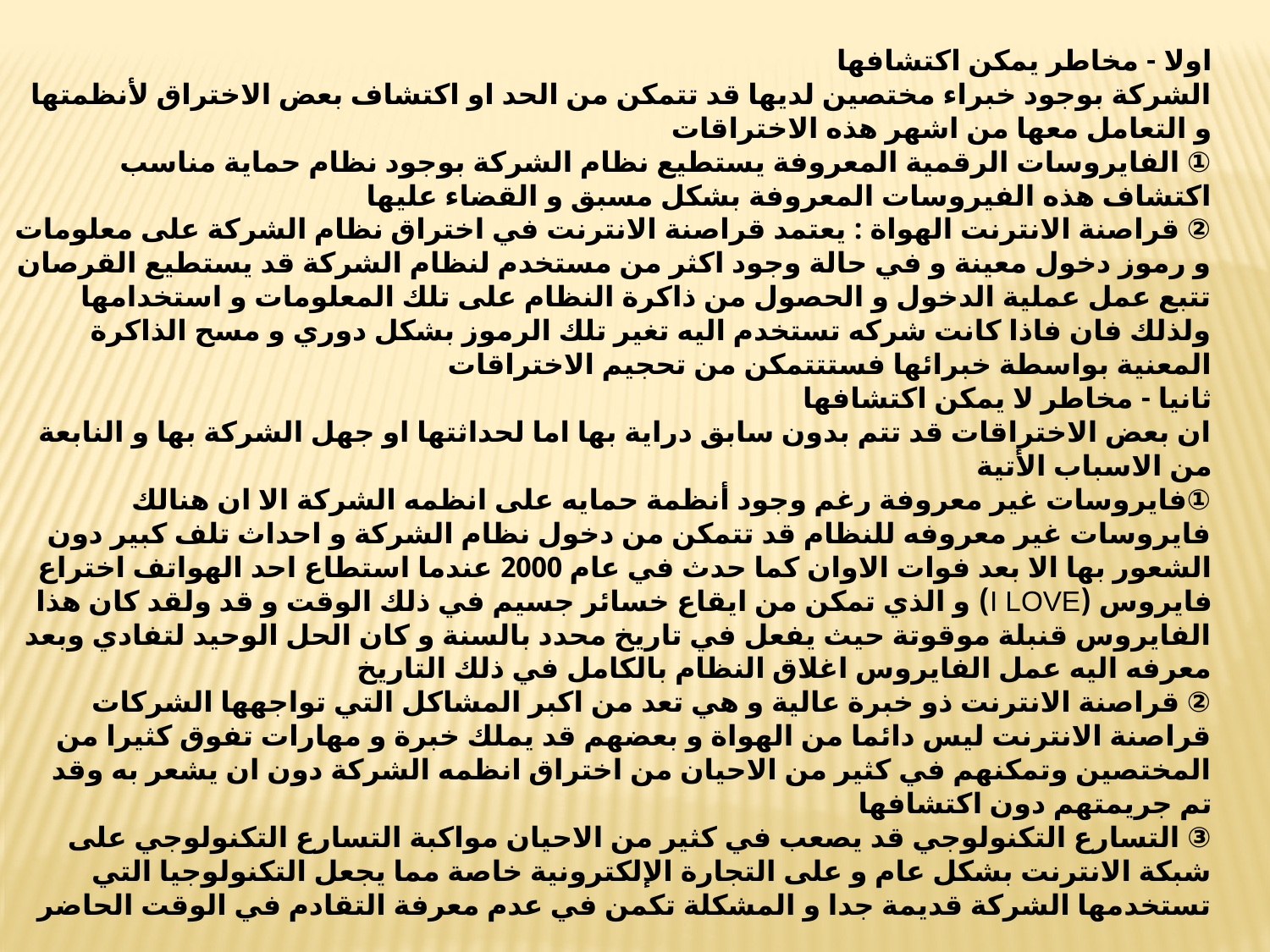

اولا - مخاطر يمكن اكتشافها
الشركة بوجود خبراء مختصين لديها قد تتمكن من الحد او اكتشاف بعض الاختراق لأنظمتها و التعامل معها من اشهر هذه الاختراقات
① الفايروسات الرقمية المعروفة يستطيع نظام الشركة بوجود نظام حماية مناسب اكتشاف هذه الفيروسات المعروفة بشكل مسبق و القضاء عليها
② قراصنة الانترنت الهواة : يعتمد قراصنة الانترنت في اختراق نظام الشركة على معلومات و رموز دخول معينة و في حالة وجود اكثر من مستخدم لنظام الشركة قد يستطيع القرصان تتبع عمل عملية الدخول و الحصول من ذاكرة النظام على تلك المعلومات و استخدامها ولذلك فان فاذا كانت شركه تستخدم اليه تغير تلك الرموز بشكل دوري و مسح الذاكرة المعنية بواسطة خبرائها فستتتمكن من تحجيم الاختراقات
ثانيا - مخاطر لا يمكن اكتشافها
ان بعض الاختراقات قد تتم بدون سابق دراية بها اما لحداثتها او جهل الشركة بها و النابعة من الاسباب الأتية
①فايروسات غير معروفة رغم وجود أنظمة حمايه على انظمه الشركة الا ان هنالك فايروسات غير معروفه للنظام قد تتمكن من دخول نظام الشركة و احداث تلف كبير دون الشعور بها الا بعد فوات الاوان كما حدث في عام 2000 عندما استطاع احد الهواتف اختراع فايروس (I LOVE) و الذي تمكن من ايقاع خسائر جسيم في ذلك الوقت و قد ولقد كان هذا الفايروس قنبلة موقوتة حيث يفعل في تاريخ محدد بالسنة و كان الحل الوحيد لتفادي وبعد معرفه اليه عمل الفايروس اغلاق النظام بالكامل في ذلك التاريخ
② قراصنة الانترنت ذو خبرة عالية و هي تعد من اكبر المشاكل التي تواجهها الشركات قراصنة الانترنت ليس دائما من الهواة و بعضهم قد يملك خبرة و مهارات تفوق كثيرا من المختصين وتمكنهم في كثير من الاحيان من اختراق انظمه الشركة دون ان يشعر به وقد تم جريمتهم دون اكتشافها
③ التسارع التكنولوجي قد يصعب في كثير من الاحيان مواكبة التسارع التكنولوجي على شبكة الانترنت بشكل عام و على التجارة الإلكترونية خاصة مما يجعل التكنولوجيا التي تستخدمها الشركة قديمة جدا و المشكلة تكمن في عدم معرفة التقادم في الوقت الحاضر